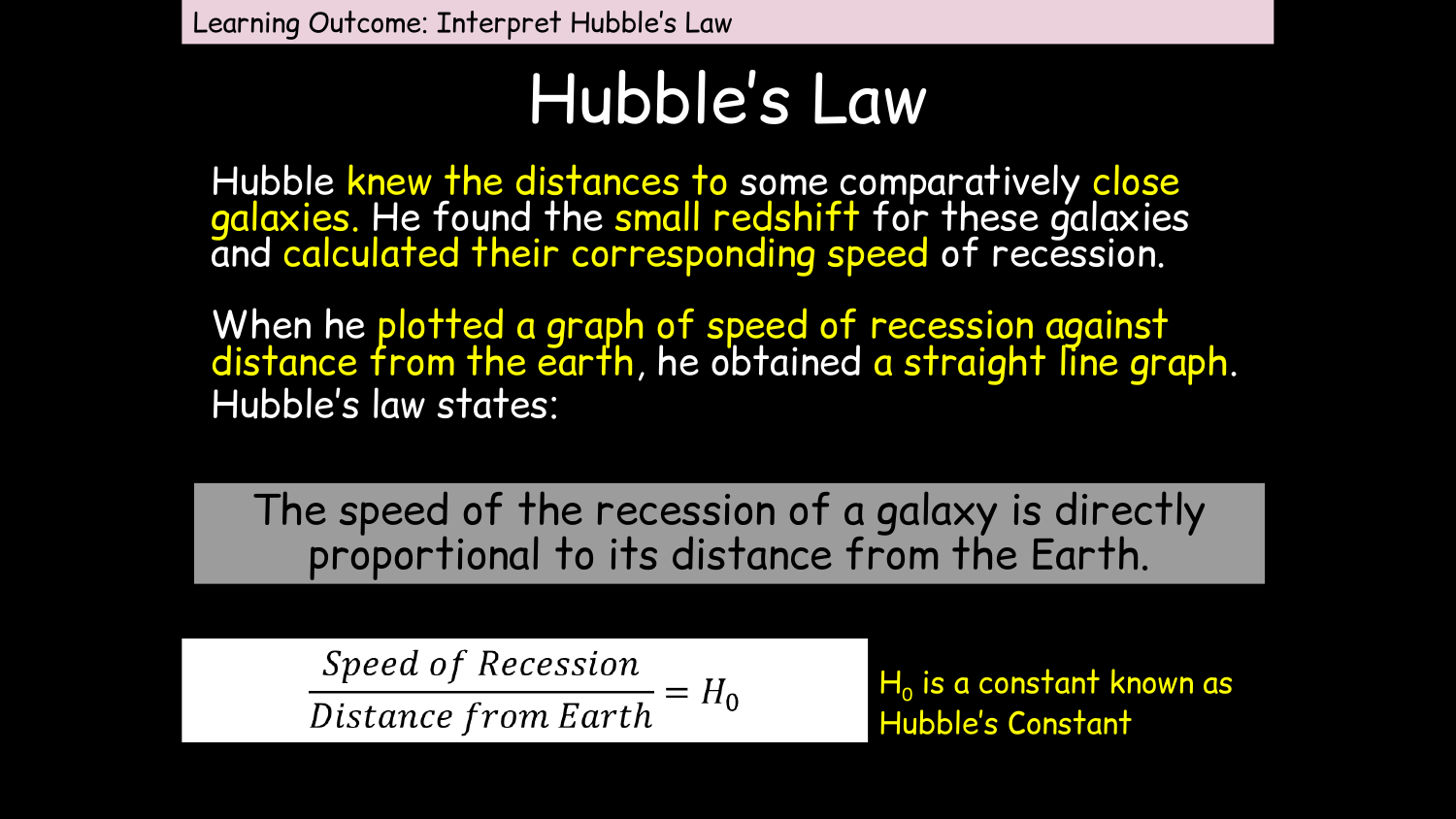

Learning Outcome: Interpret Hubble’s Law
# Hubble’s Law
Hubble knew the distances to some comparatively close galaxies. He found the small redshift for these galaxies and calculated their corresponding speed of recession.

When he plotted a graph of speed of recession against distance from the earth, he obtained a straight line graph.
Hubble’s law states:
The speed of the recession of a galaxy is directly proportional to its distance from the Earth.

H0 is a constant known as Hubble’s Constant